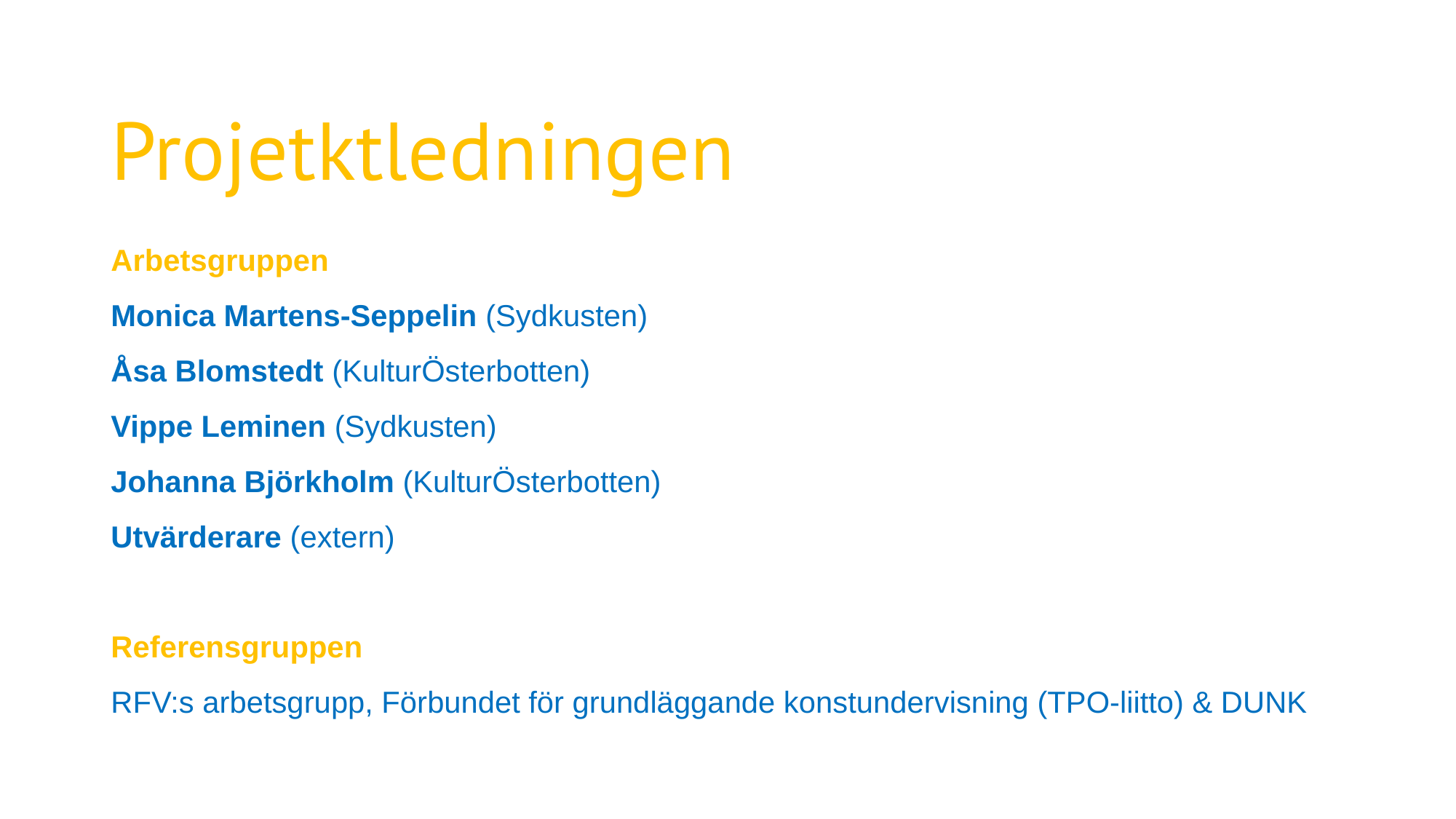

# Projetktledningen
Arbetsgruppen
Monica Martens-Seppelin (Sydkusten)
Åsa Blomstedt (KulturÖsterbotten)
Vippe Leminen (Sydkusten)
Johanna Björkholm (KulturÖsterbotten)
Utvärderare (extern)

Referensgruppen
RFV:s arbetsgrupp, Förbundet för grundläggande konstundervisning (TPO-liitto) & DUNK